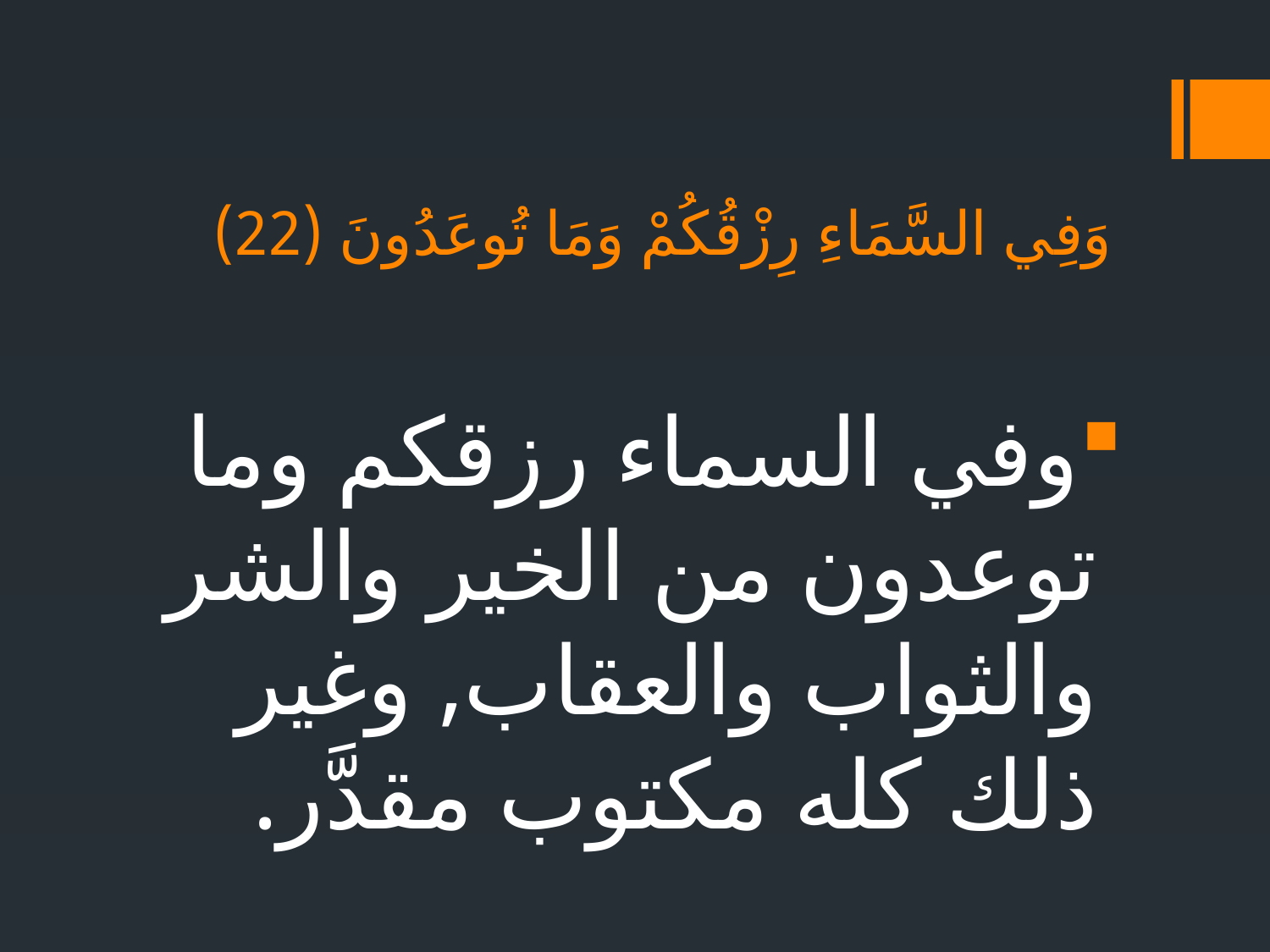

# وَفِي السَّمَاءِ رِزْقُكُمْ وَمَا تُوعَدُونَ (22)
وفي السماء رزقكم وما توعدون من الخير والشر والثواب والعقاب, وغير ذلك كله مكتوب مقدَّر.